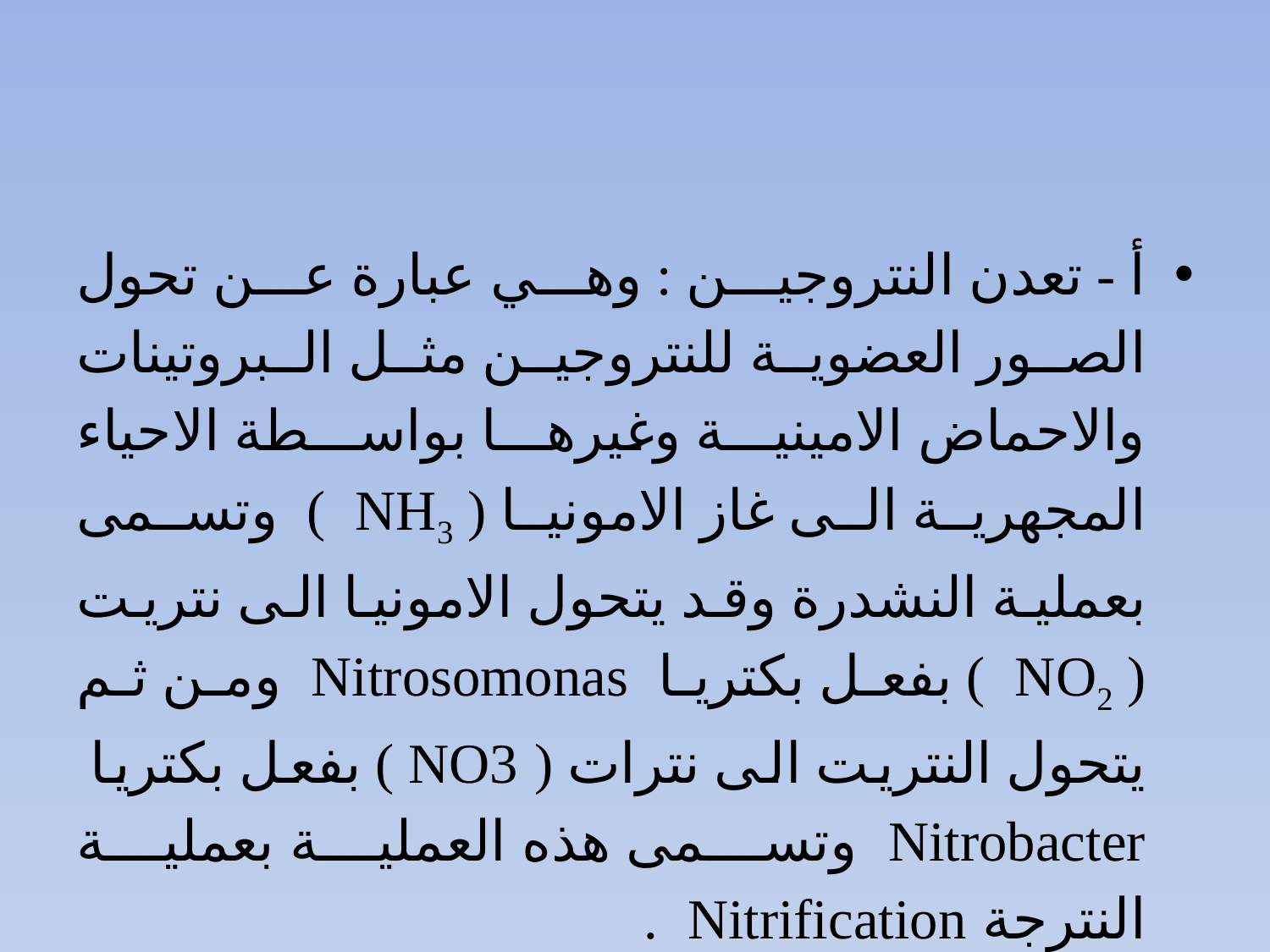

#
أ - تعدن النتروجين : وهي عبارة عن تحول الصور العضوية للنتروجين مثل البروتينات والاحماض الامينية وغيرها بواسطة الاحياء المجهرية الى غاز الامونيا ( NH3  )  وتسمى بعملية النشدرة وقد يتحول الامونيا الى نتريت ( NO2  ) بفعل بكتريا  Nitrosomonas  ومن ثم يتحول النتريت الى نترات ( NO3 ) بفعل بكتريا  Nitrobacter  وتسمى هذه العملية بعملية النترجة Nitrification  .